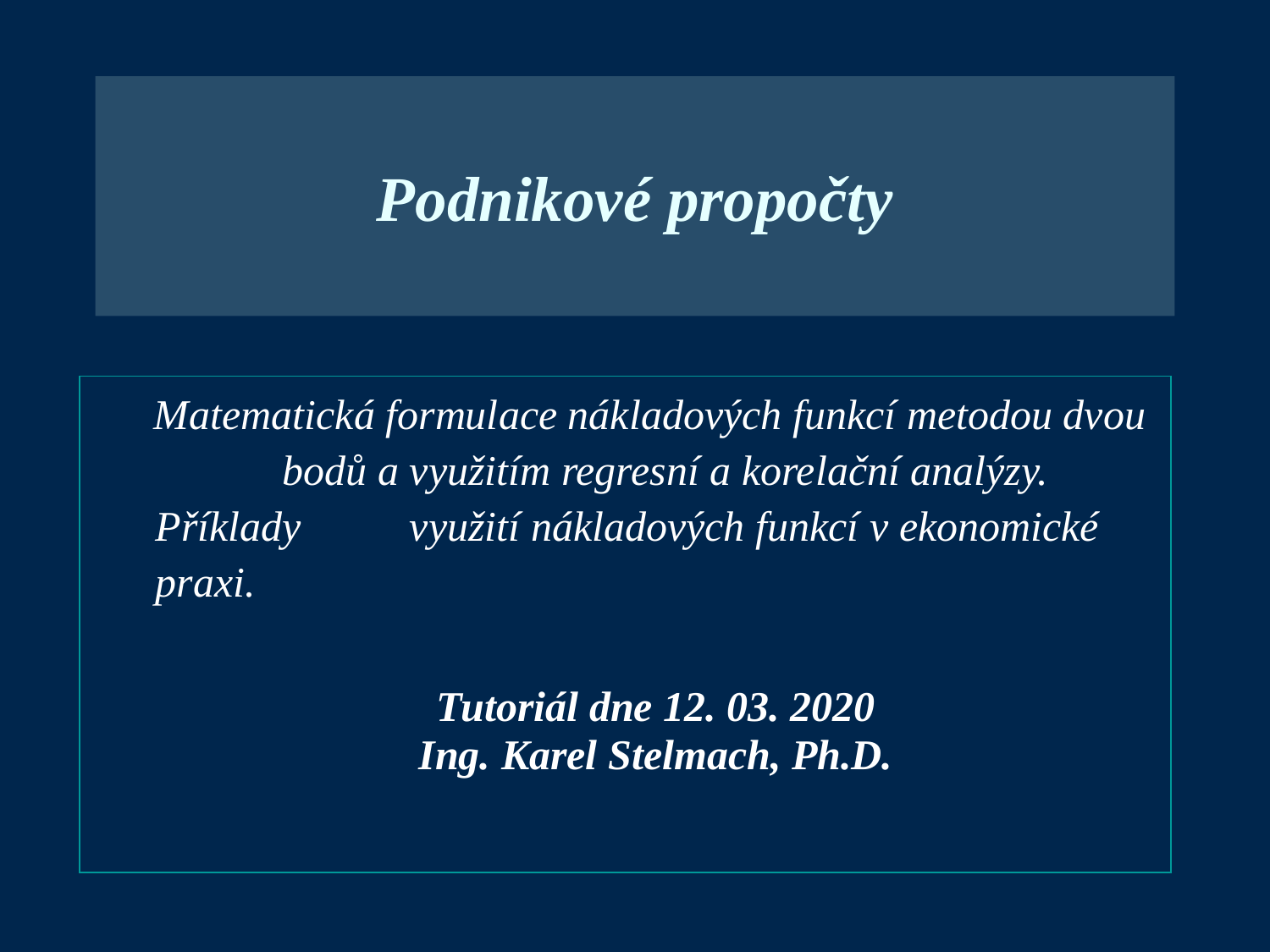

Podnikové propočty
Matematická formulace nákladových funkcí metodou dvou 	bodů a využitím regresní a korelační analýzy. Příklady 	využití nákladových funkcí v ekonomické praxi.

Tutoriál dne 12. 03. 2020
Ing. Karel Stelmach, Ph.D.